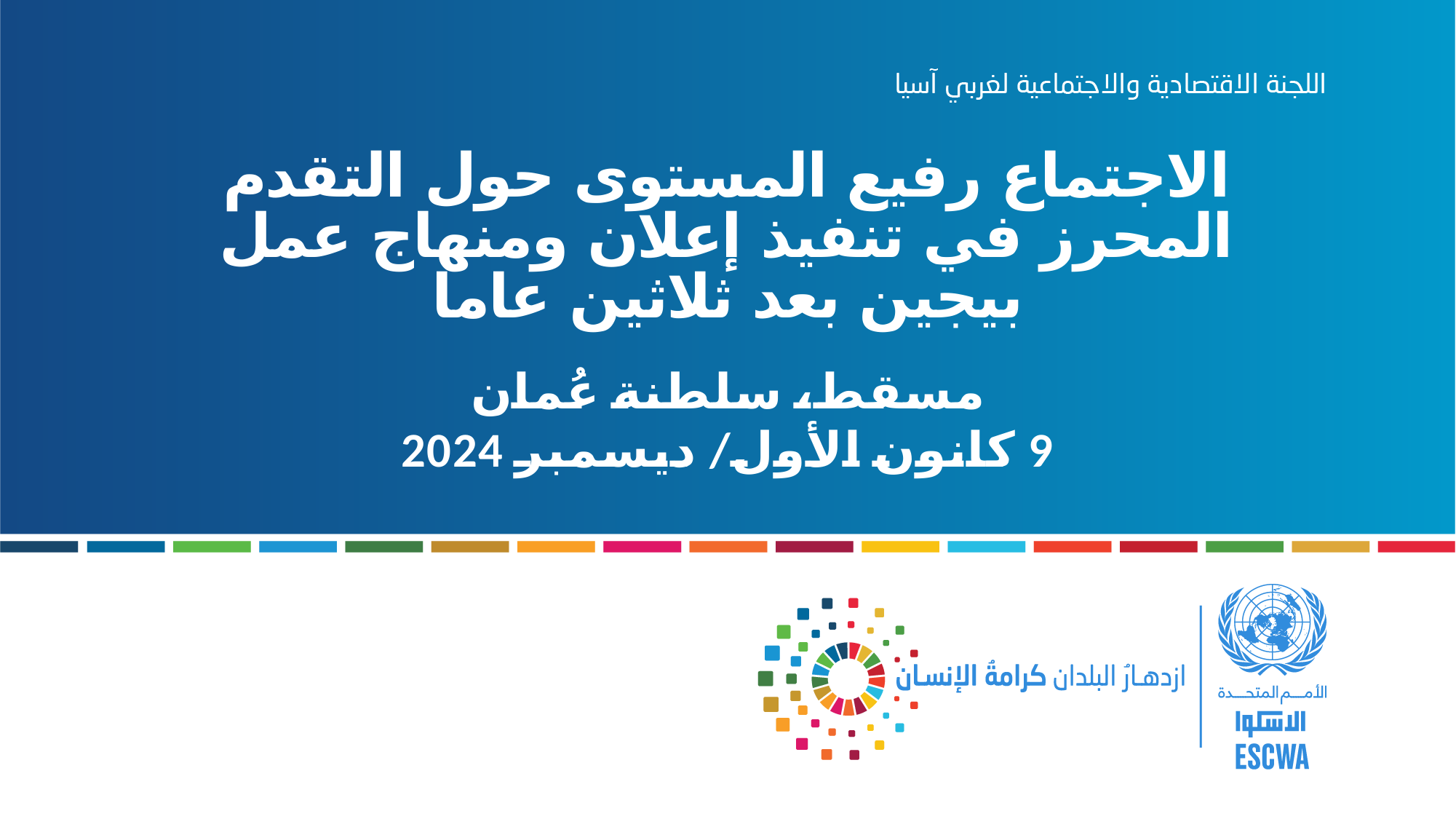

# الاجتماع رفيع المستوى حول التقدم المحرز في تنفيذ إعلان ومنهاج عمل بيجين بعد ثلاثين عاما
مسقط، سلطنة عُمان
9 كانون الأول/ ديسمبر 2024